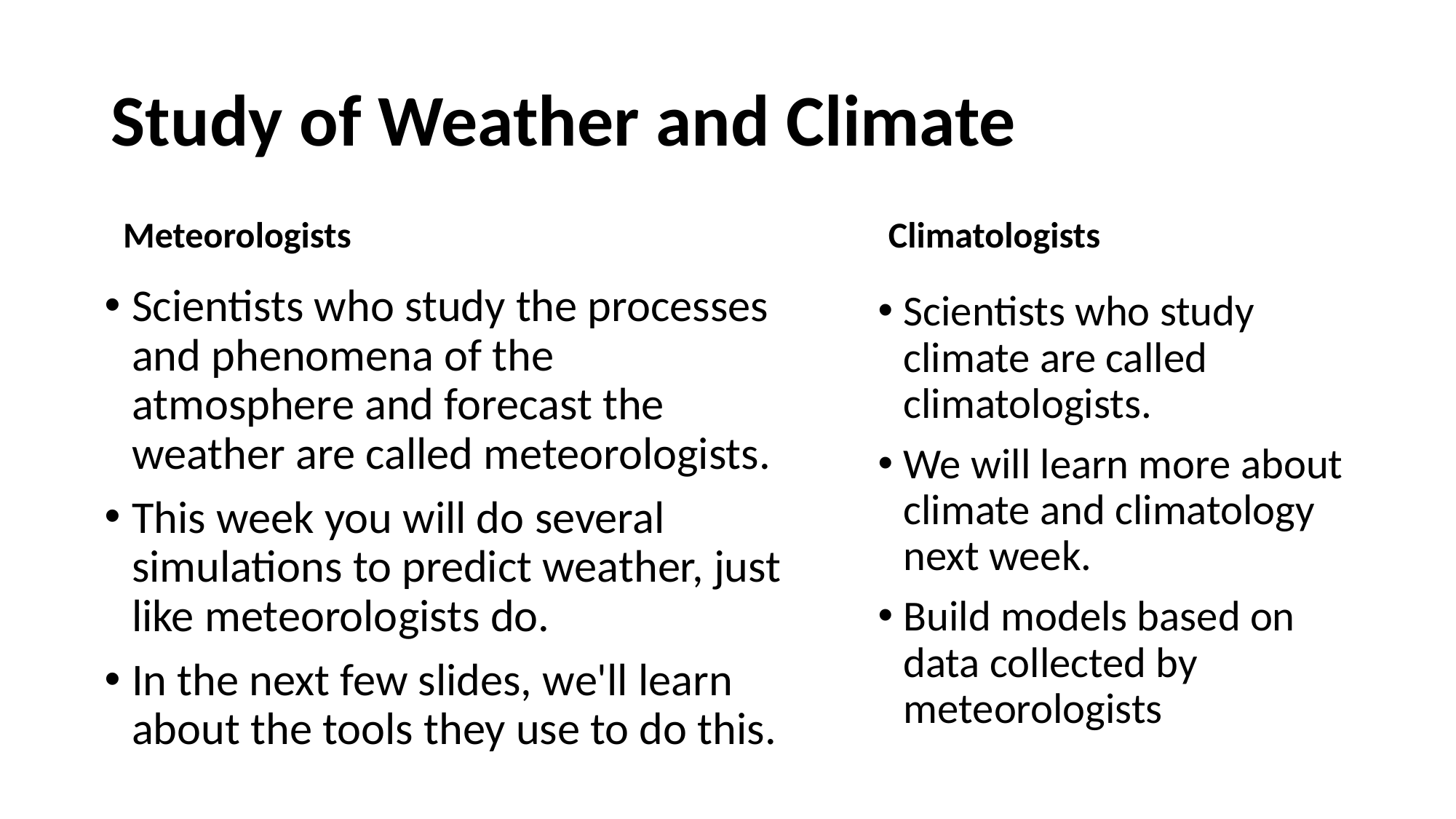

# Study of Weather and Climate
Meteorologists
Climatologists
Scientists who study the processes and phenomena of the atmosphere and forecast the weather are called meteorologists.
This week you will do several simulations to predict weather, just like meteorologists do.
In the next few slides, we'll learn about the tools they use to do this.
Scientists who study climate are called climatologists.
We will learn more about climate and climatology next week.
Build models based on data collected by meteorologists